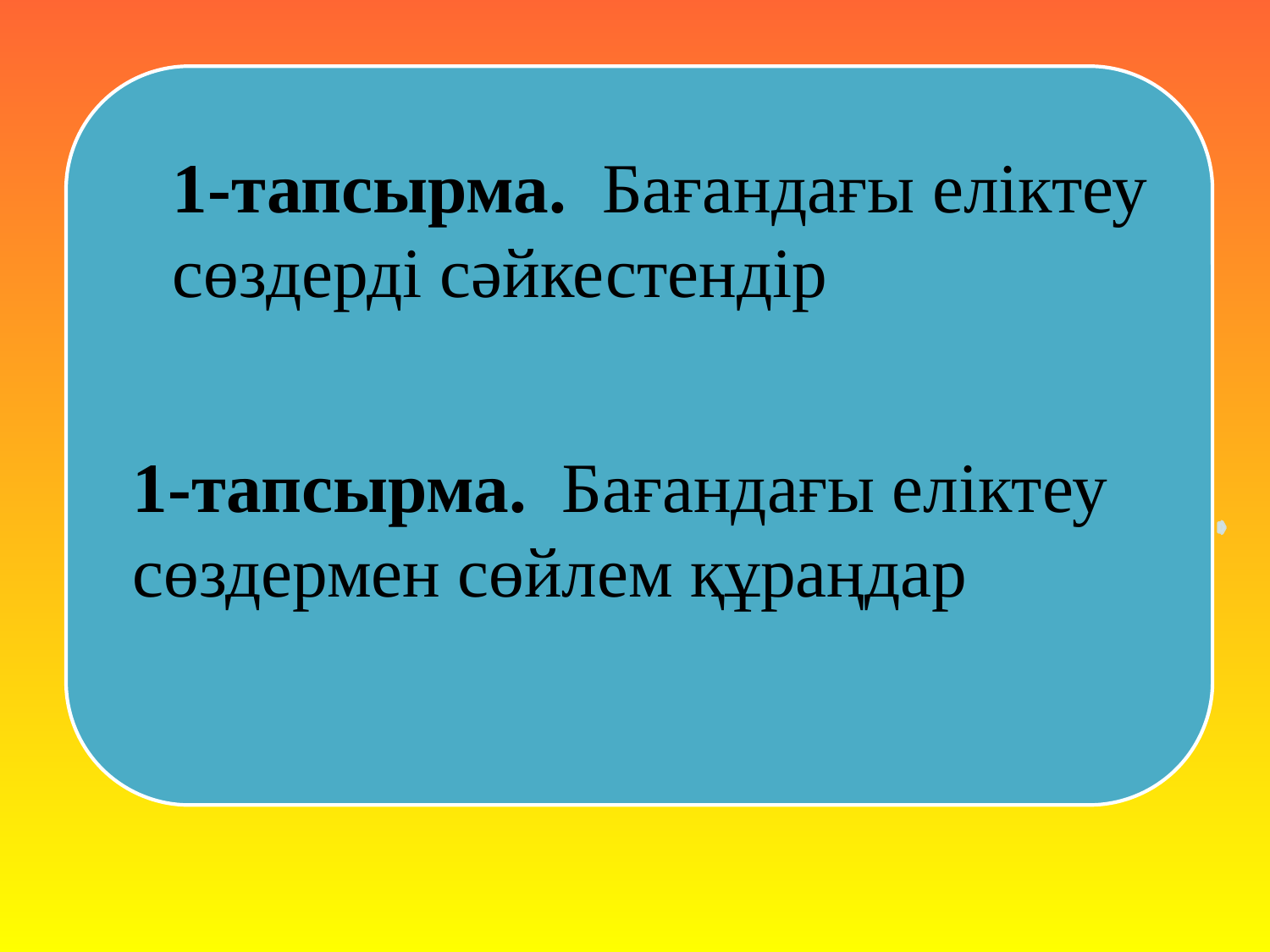

1-тапсырма.  Бағандағы еліктеу
сөздерді сәйкестендір
1-тапсырма.  Бағандағы еліктеу
сөздермен сөйлем құраңдар